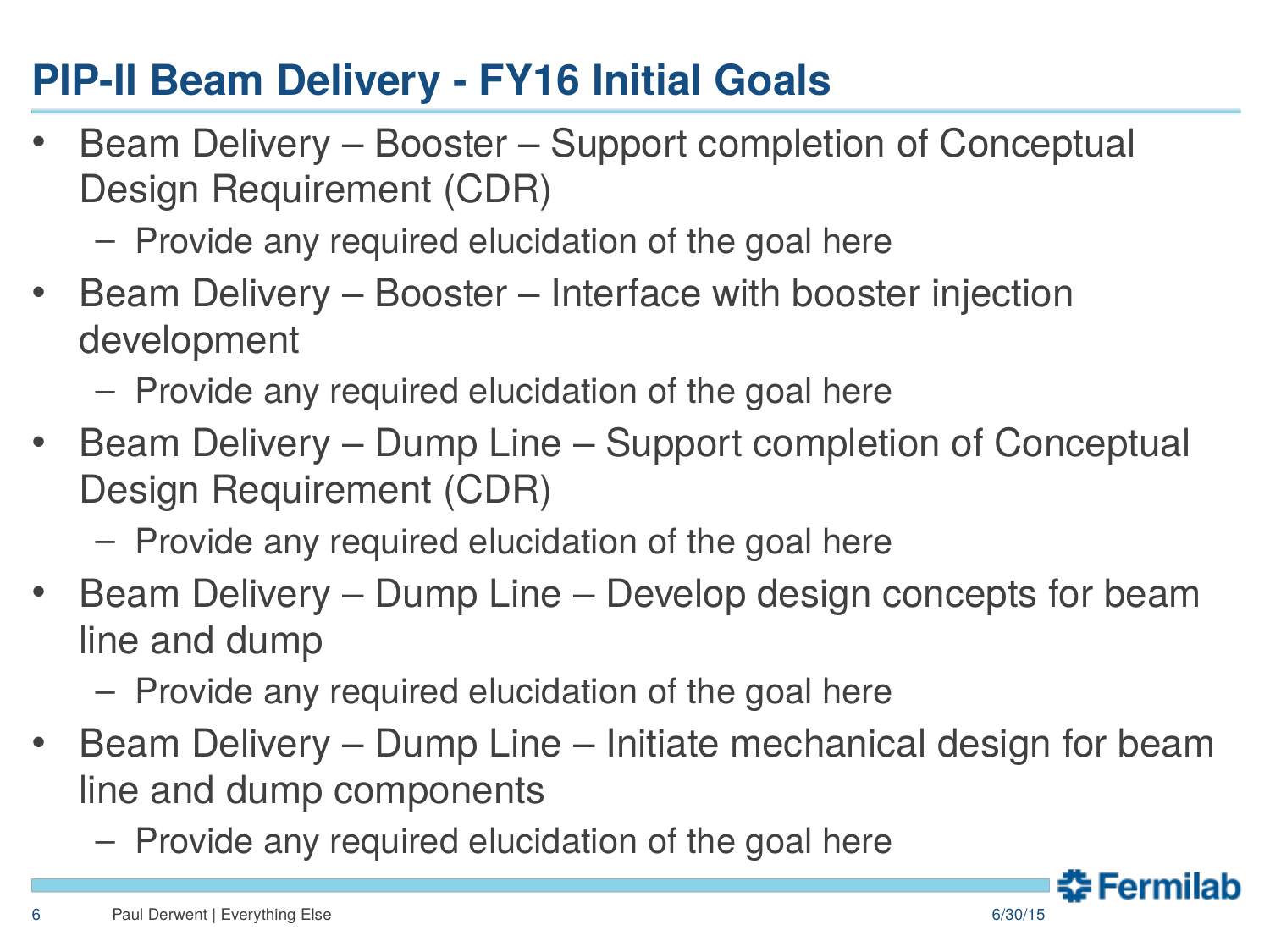

# PIP-II Beam Delivery - FY16 Initial Goals
Beam Delivery – Booster – Support completion of Conceptual Design Requirement (CDR)
Provide any required elucidation of the goal here
Beam Delivery – Booster – Interface with booster injection development
Provide any required elucidation of the goal here
Beam Delivery – Dump Line – Support completion of Conceptual Design Requirement (CDR)
Provide any required elucidation of the goal here
Beam Delivery – Dump Line – Develop design concepts for beam line and dump
Provide any required elucidation of the goal here
Beam Delivery – Dump Line – Initiate mechanical design for beam line and dump components
Provide any required elucidation of the goal here

6
Paul Derwent | Everything Else
6/30/15